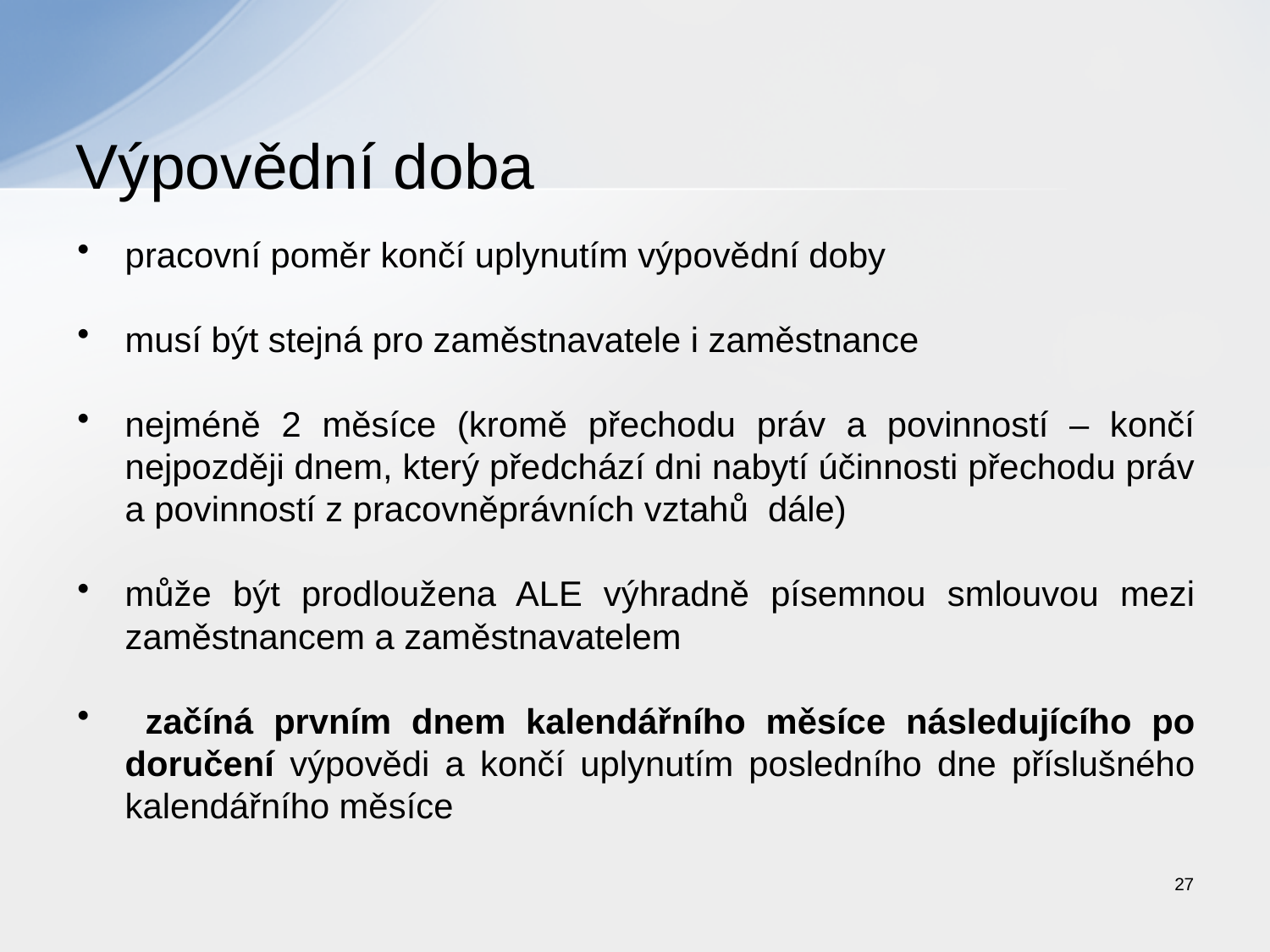

# Výpovědní doba
pracovní poměr končí uplynutím výpovědní doby

musí být stejná pro zaměstnavatele i zaměstnance

nejméně 2 měsíce (kromě přechodu práv a povinností – končí nejpozději dnem, který předchází dni nabytí účinnosti přechodu práv a povinností z pracovněprávních vztahů  dále)

může být prodloužena ALE výhradně písemnou smlouvou mezi zaměstnancem a zaměstnavatelem

 začíná prvním dnem kalendářního měsíce následujícího po doručení výpovědi a končí uplynutím posledního dne příslušného kalendářního měsíce
27